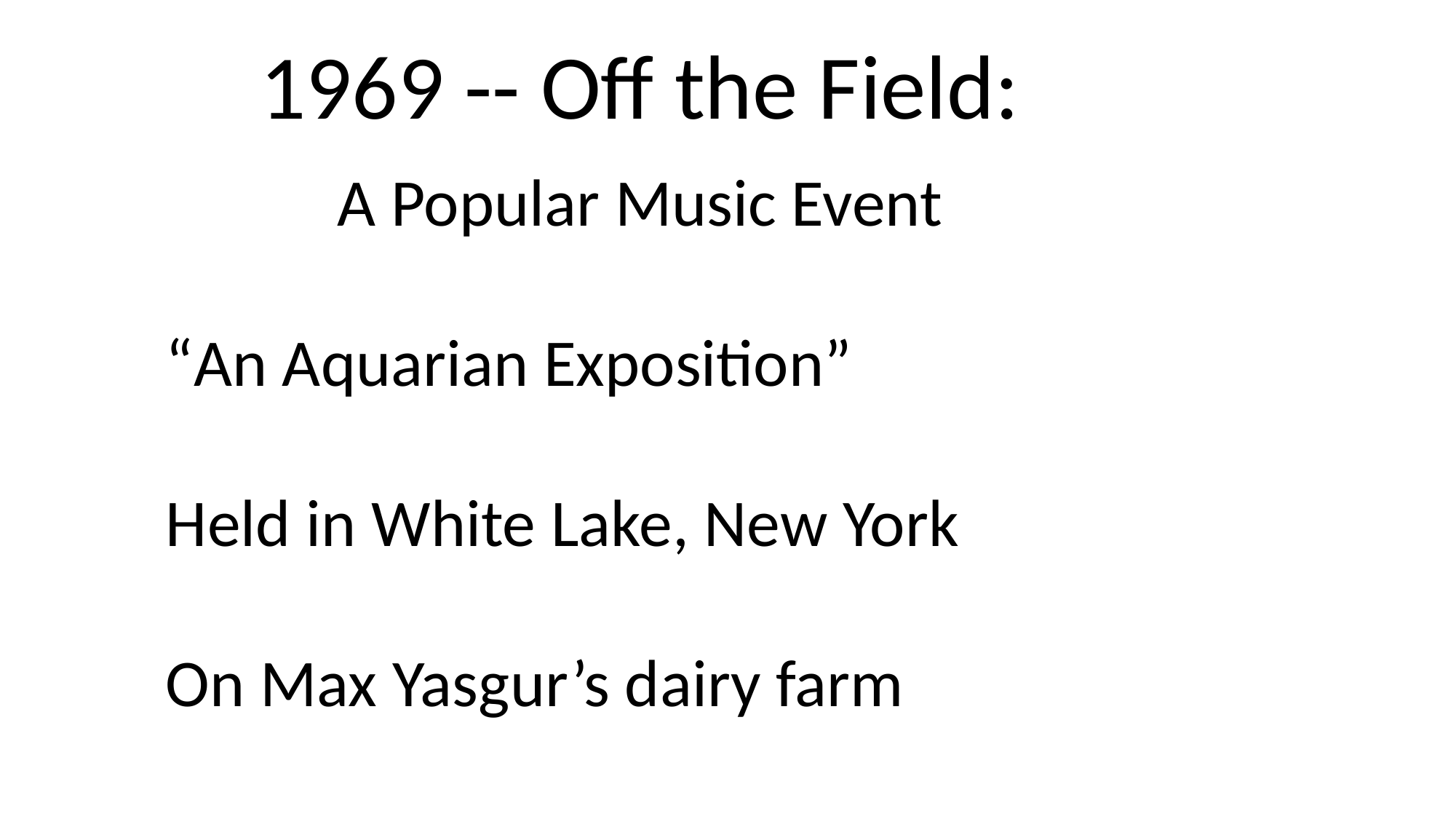

# 1969 -- Off the Field:
A Popular Music Event

“An Aquarian Exposition”

Held in White Lake, New York

On Max Yasgur’s dairy farm